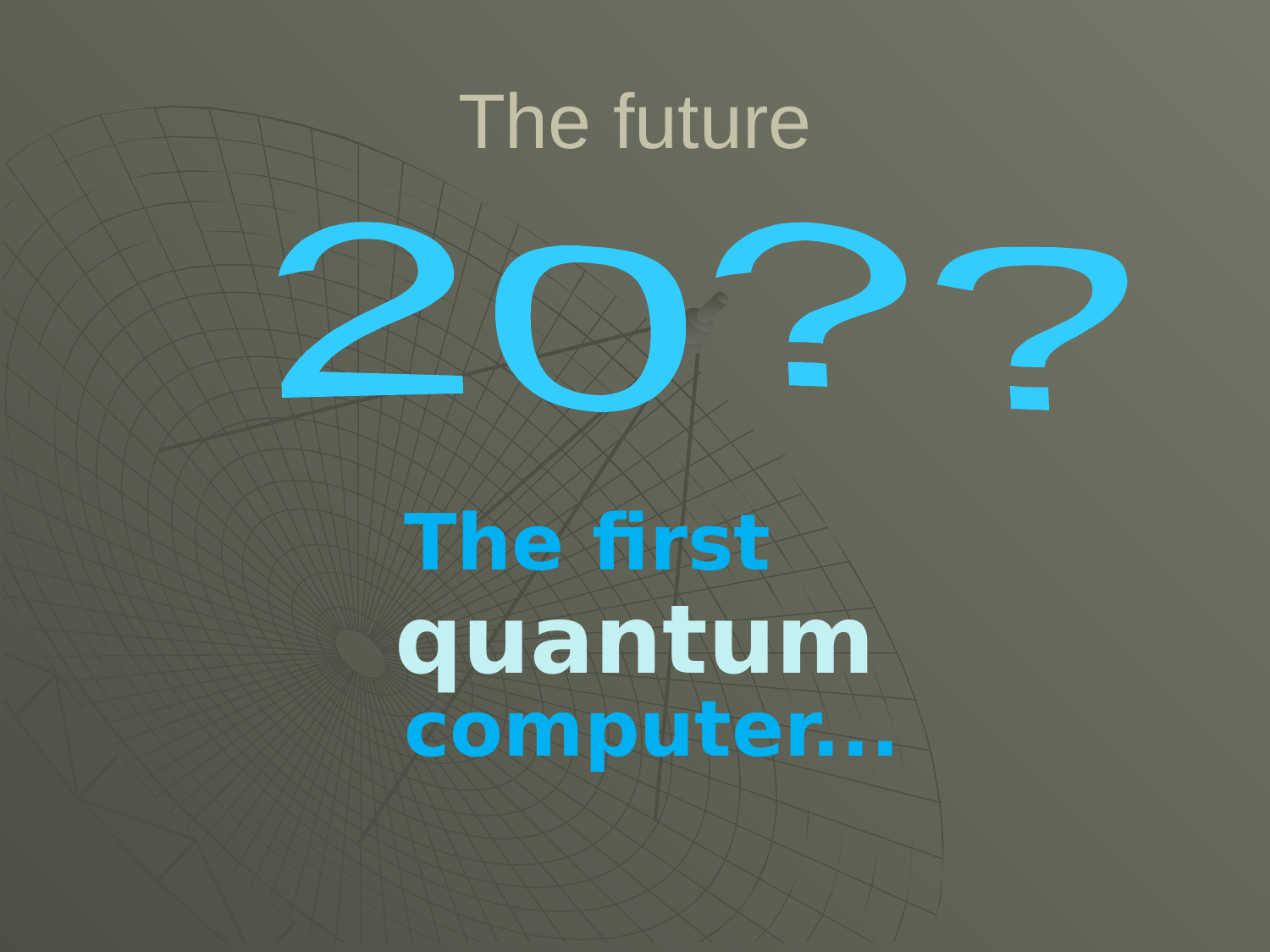

# The future
20??
The first

computer...
quantum